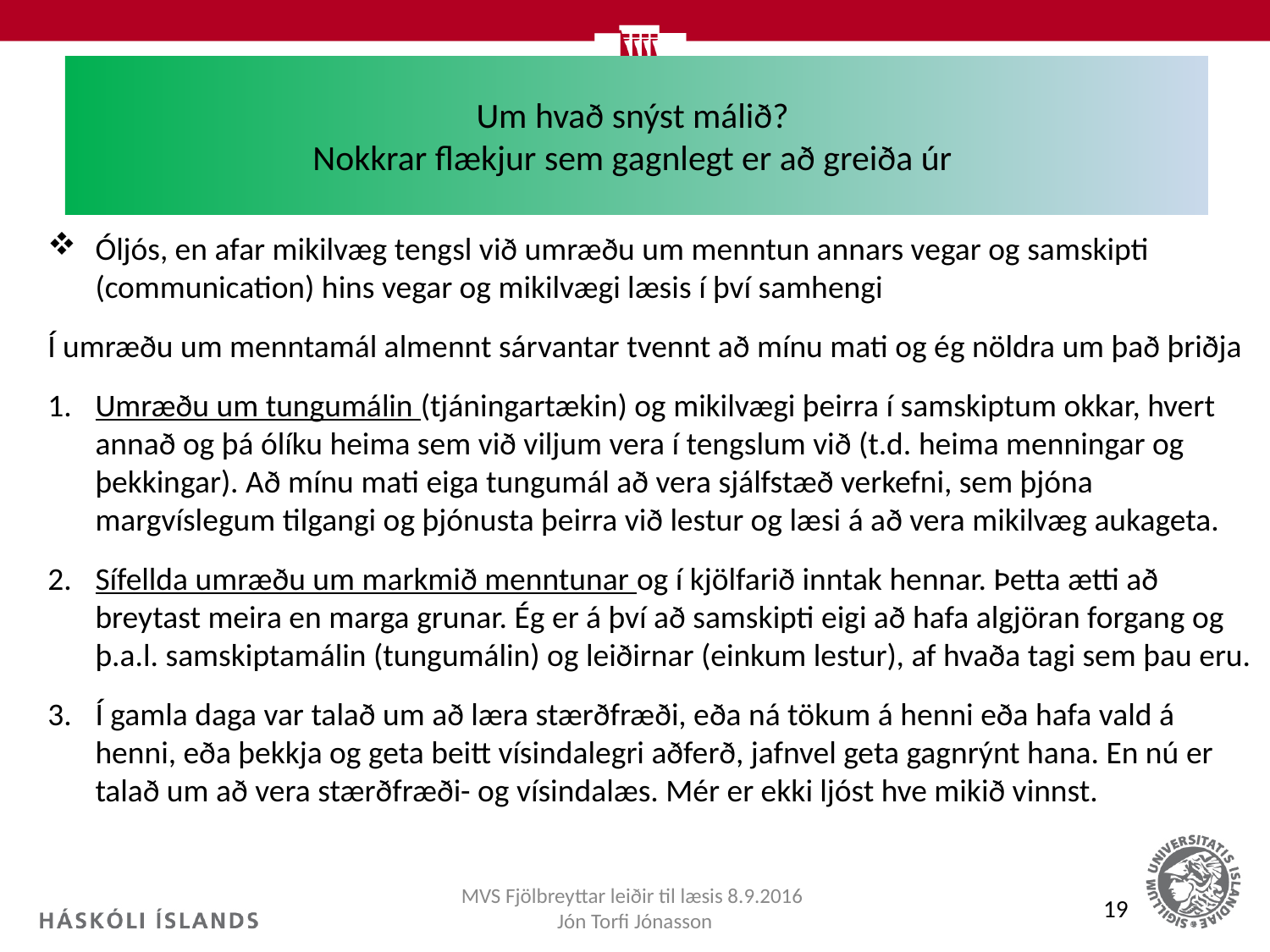

# Um hvað snýst málið? Nokkrar flækjur sem gagnlegt er að greiða úr
Óljós, en afar mikilvæg tengsl við umræðu um menntun annars vegar og samskipti (communication) hins vegar og mikilvægi læsis í því samhengi
Í umræðu um menntamál almennt sárvantar tvennt að mínu mati og ég nöldra um það þriðja
Umræðu um tungumálin (tjáningartækin) og mikilvægi þeirra í samskiptum okkar, hvert annað og þá ólíku heima sem við viljum vera í tengslum við (t.d. heima menningar og þekkingar). Að mínu mati eiga tungumál að vera sjálfstæð verkefni, sem þjóna margvíslegum tilgangi og þjónusta þeirra við lestur og læsi á að vera mikilvæg aukageta.
Sífellda umræðu um markmið menntunar og í kjölfarið inntak hennar. Þetta ætti að breytast meira en marga grunar. Ég er á því að samskipti eigi að hafa algjöran forgang og þ.a.l. samskiptamálin (tungumálin) og leiðirnar (einkum lestur), af hvaða tagi sem þau eru.
Í gamla daga var talað um að læra stærðfræði, eða ná tökum á henni eða hafa vald á henni, eða þekkja og geta beitt vísindalegri aðferð, jafnvel geta gagnrýnt hana. En nú er talað um að vera stærðfræði- og vísindalæs. Mér er ekki ljóst hve mikið vinnst.

MVS Fjölbreyttar leiðir til læsis 8.9.2016  Jón Torfi Jónasson
19